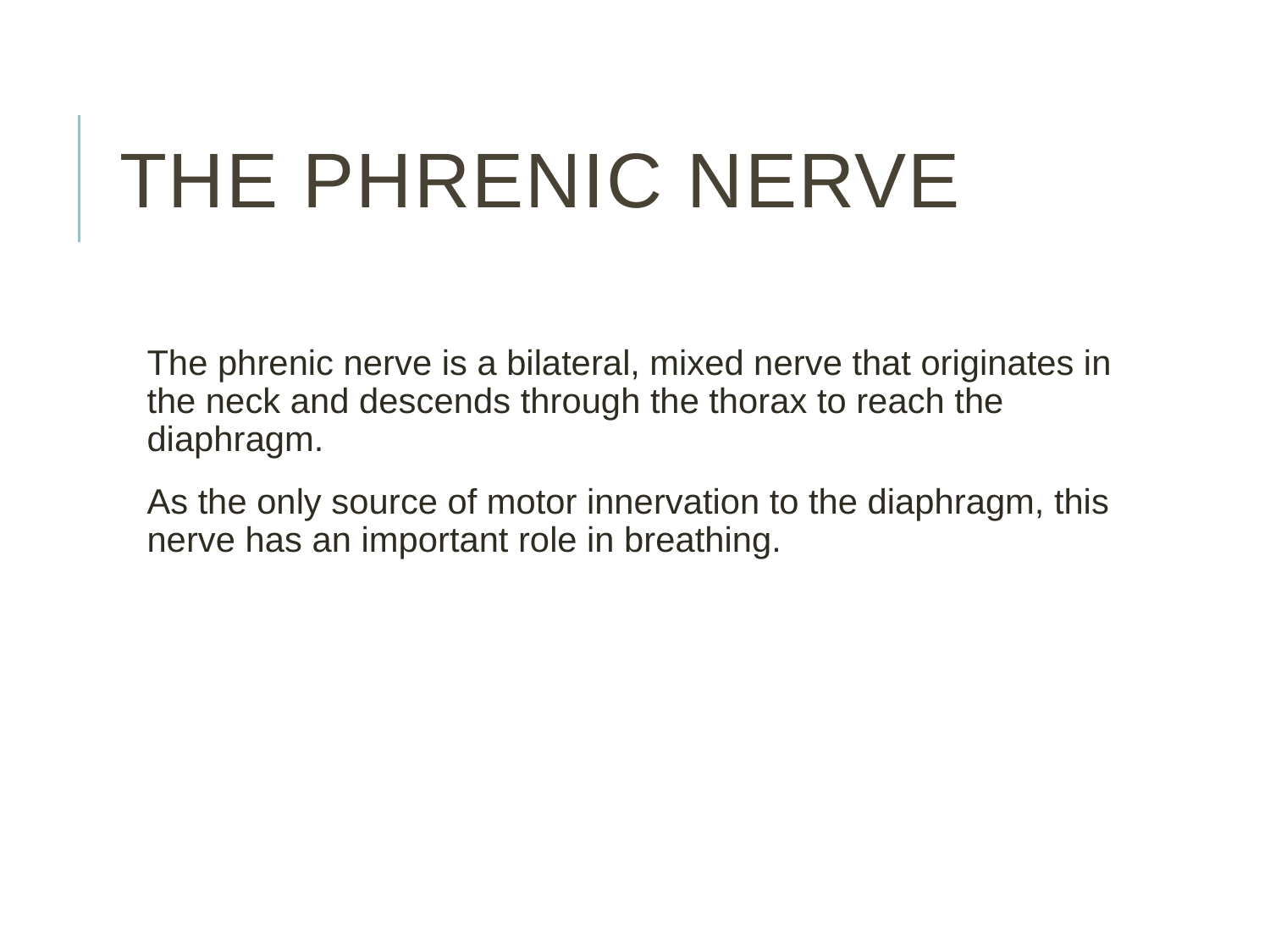

# The phrenic nerve
The phrenic nerve is a bilateral, mixed nerve that originates in the neck and descends through the thorax to reach the diaphragm.
As the only source of motor innervation to the diaphragm, this nerve has an important role in breathing.